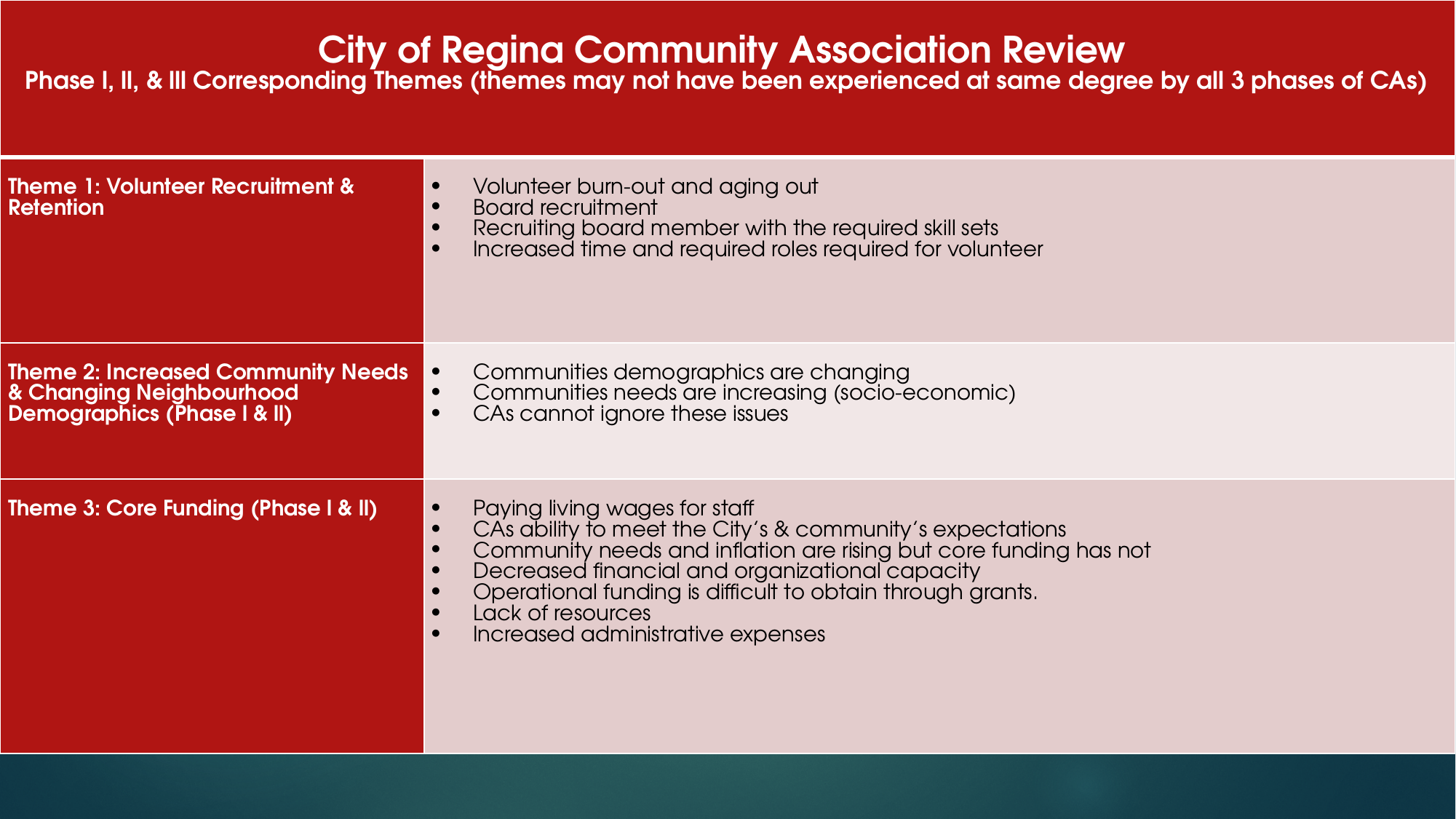

| City of Regina Community Association Review Phase l, ll, & lll Corresponding Themes (themes may not have been experienced at same degree by all 3 phases of CAs) |  |
| --- | --- |
| Theme 1: Volunteer Recruitment & Retention | Volunteer burn-out and aging out Board recruitment Recruiting board member with the required skill sets Increased time and required roles required for volunteer |
| Theme 2: Increased Community Needs & Changing Neighbourhood Demographics (Phase l & ll) | Communities demographics are changing Communities needs are increasing (socio-economic) CAs cannot ignore these issues |
| Theme 3: Core Funding (Phase l & ll) | Paying living wages for staff CAs ability to meet the City’s & community’s expectations Community needs and inflation are rising but core funding has not Decreased financial and organizational capacity Operational funding is difficult to obtain through grants. Lack of resources Increased administrative expenses |